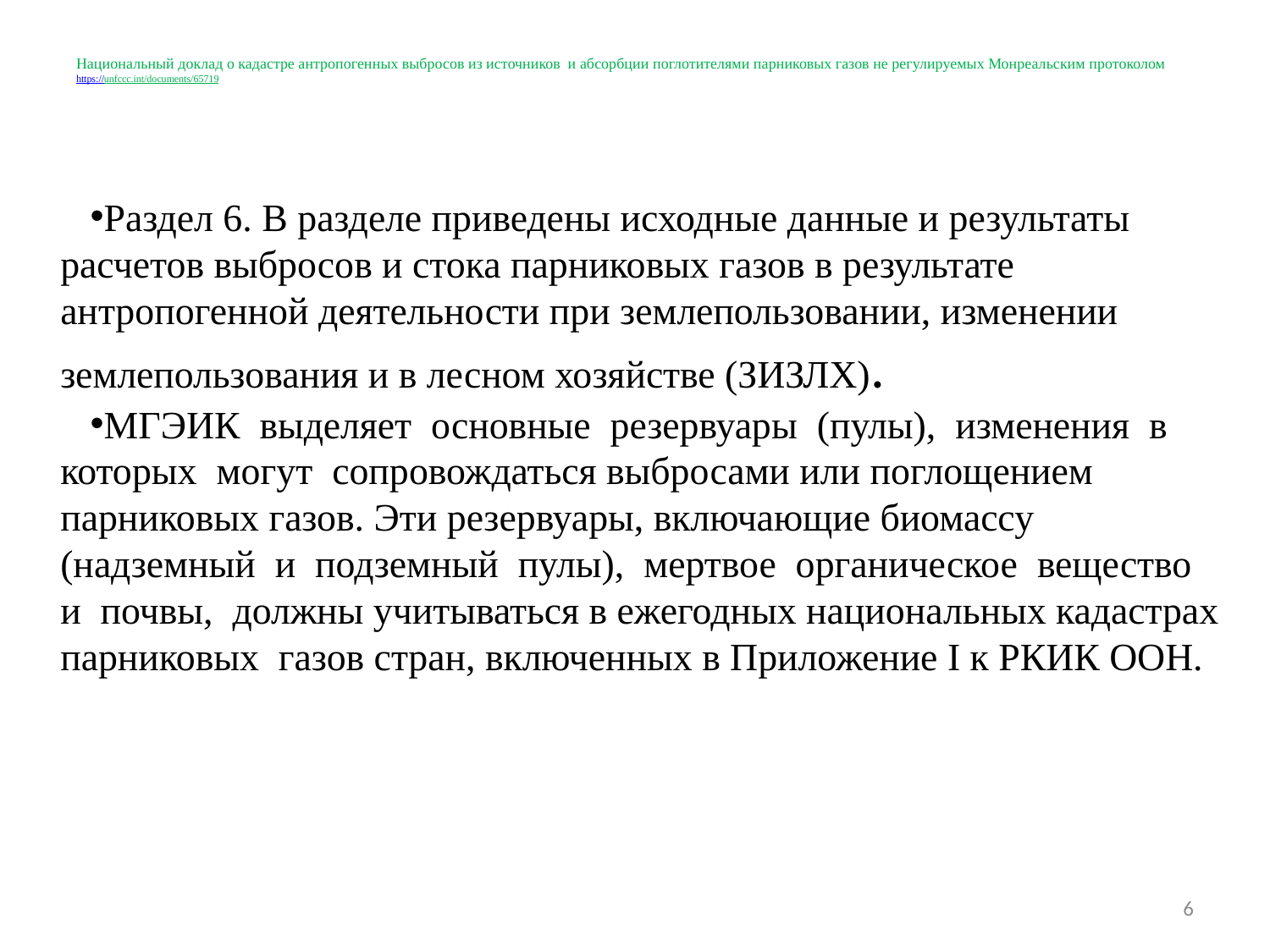

# Национальный доклад о кадастре антропогенных выбросов из источников  и абсорбции поглотителями парниковых газов не регулируемых Монреальским протоколом https://unfccc.int/documents/65719
Раздел 6. В разделе приведены исходные данные и результаты расчетов выбросов и стока парниковых газов в результате антропогенной деятельности при землепользовании, изменении землепользования и в лесном хозяйстве (ЗИЗЛХ).
МГЭИК  выделяет  основные  резервуары  (пулы),  изменения  в  которых  могут  сопровождаться выбросами или поглощением парниковых газов. Эти резервуары, включающие биомассу  (надземный  и  подземный  пулы),  мертвое  органическое  вещество  и  почвы,  должны учитываться в ежегодных национальных кадастрах парниковых  газов стран, включенных в Приложение I к РКИК ООН.
6